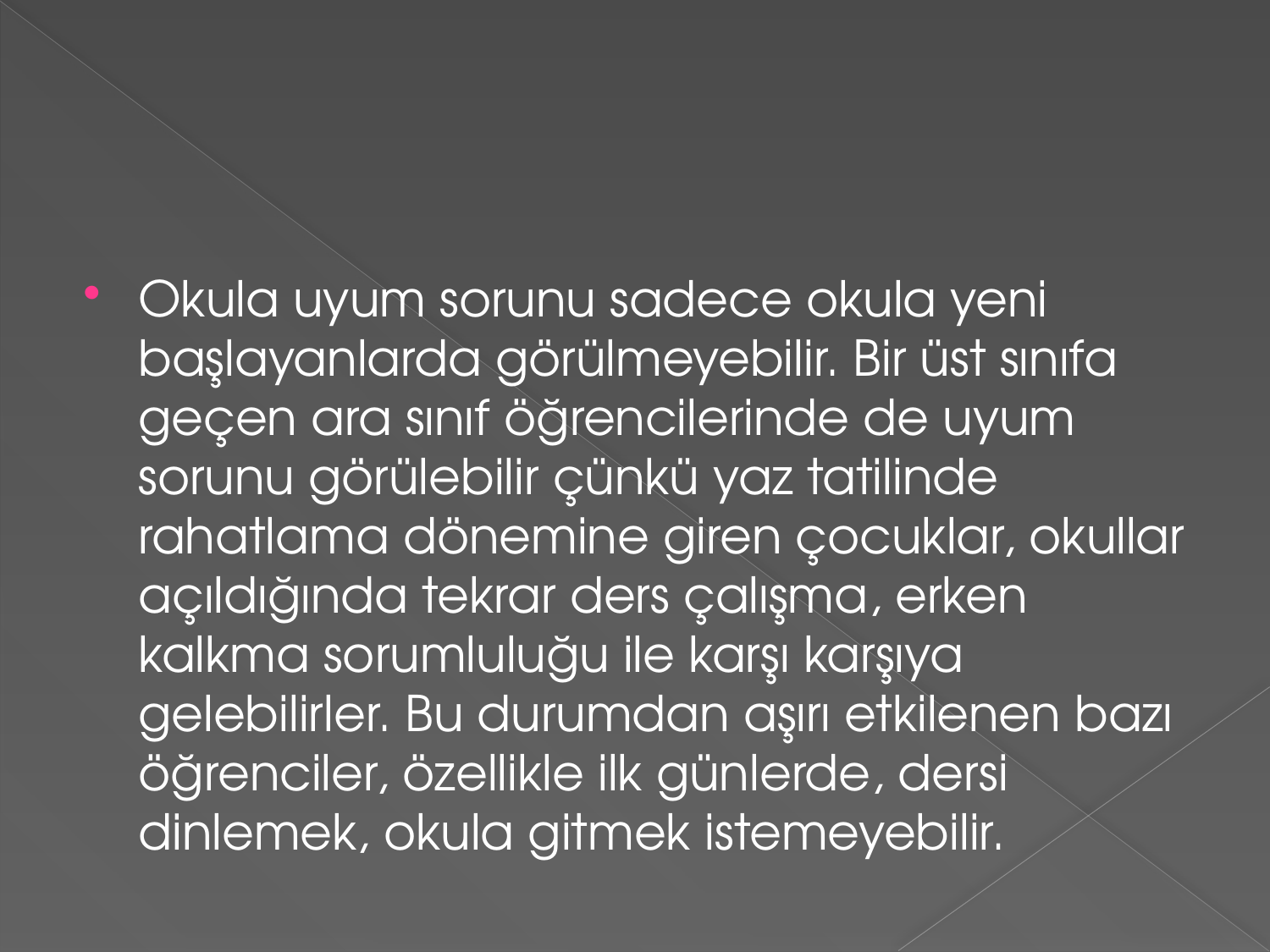

#
Okula uyum sorunu sadece okula yeni başlayanlarda görülmeyebilir. Bir üst sınıfa geçen ara sınıf öğrencilerinde de uyum sorunu görülebilir çünkü yaz tatilinde rahatlama dönemine giren çocuklar, okullar açıldığında tekrar ders çalışma, erken kalkma sorumluluğu ile karşı karşıya gelebilirler. Bu durumdan aşırı etkilenen bazı öğrenciler, özellikle ilk günlerde, dersi dinlemek, okula gitmek istemeyebilir.